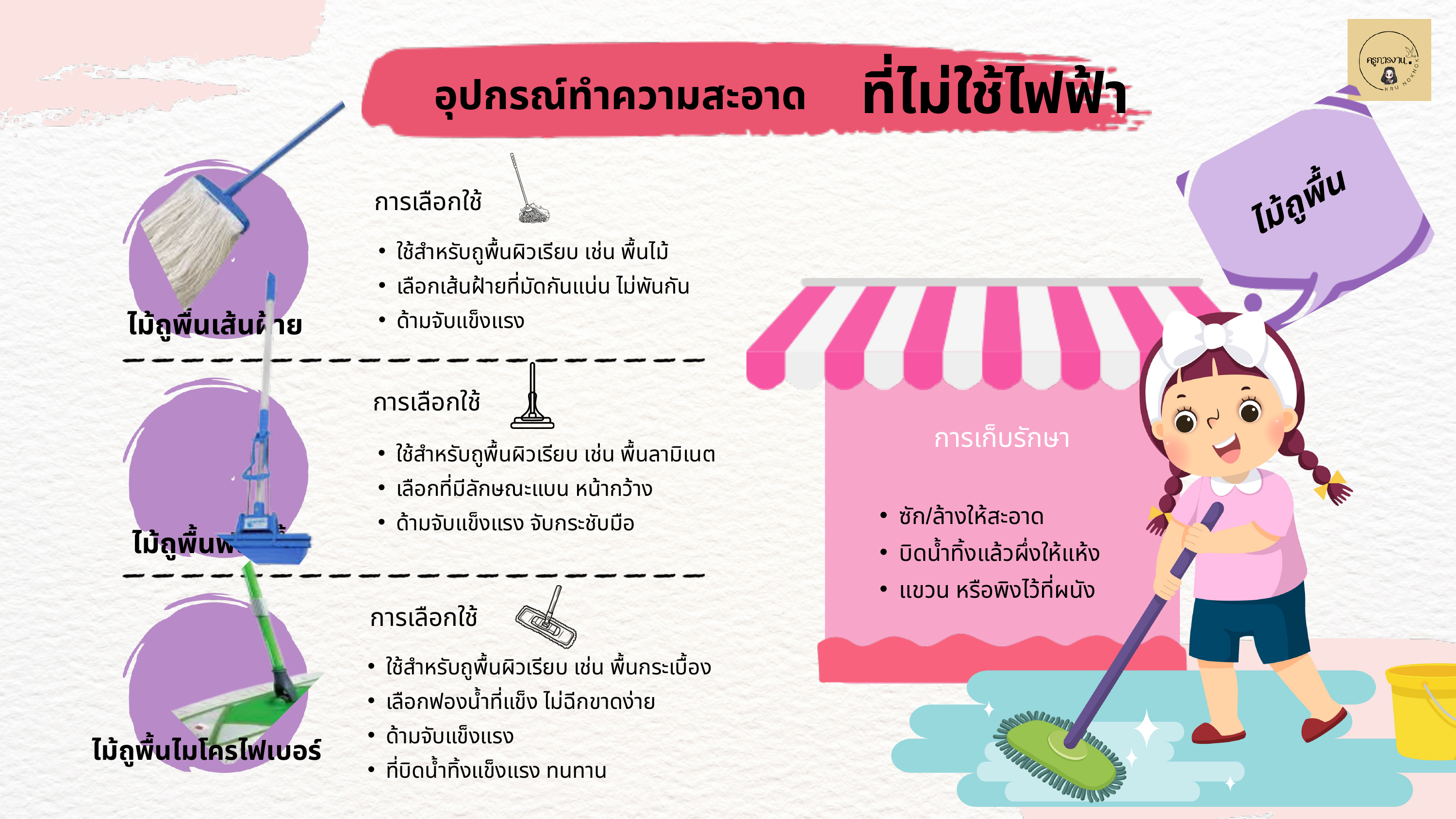

ที่ไม่ใช้ไฟฟ้า

อุปกรณ์ทำความสะอาด

ไม้ถูพื้นเส้นฝ้าย
ไม้ถูพื้น
การเลือกใช้
ใช้สำหรับถูพื้นผิวเรียบ เช่น พื้นไม้
เลือกเส้นฝ้ายที่มัดกันแน่น ไม่พันกัน
ด้ามจับแข็งแรง

ไม้ถูพื้นฟองน้ำ
การเลือกใช้
การเก็บรักษา
ใช้สำหรับถูพื้นผิวเรียบ เช่น พื้นลามิเนต
เลือกที่มีลักษณะแบน หน้ากว้าง
ด้ามจับแข็งแรง จับกระชับมือ
ซัก/ล้างให้สะอาด
บิดน้ำทิ้งแล้วผึ่งให้แห้ง
แขวน หรือพิงไว้ที่ผนัง

การเลือกใช้

ใช้สำหรับถูพื้นผิวเรียบ เช่น พื้นกระเบื้อง
เลือกฟองน้ำที่แข็ง ไม่ฉีกขาดง่าย
ด้ามจับแข็งแรง
ที่บิดน้ำทิ้งแข็งแรง ทนทาน

ไม้ถูพื้นไมโครไฟเบอร์